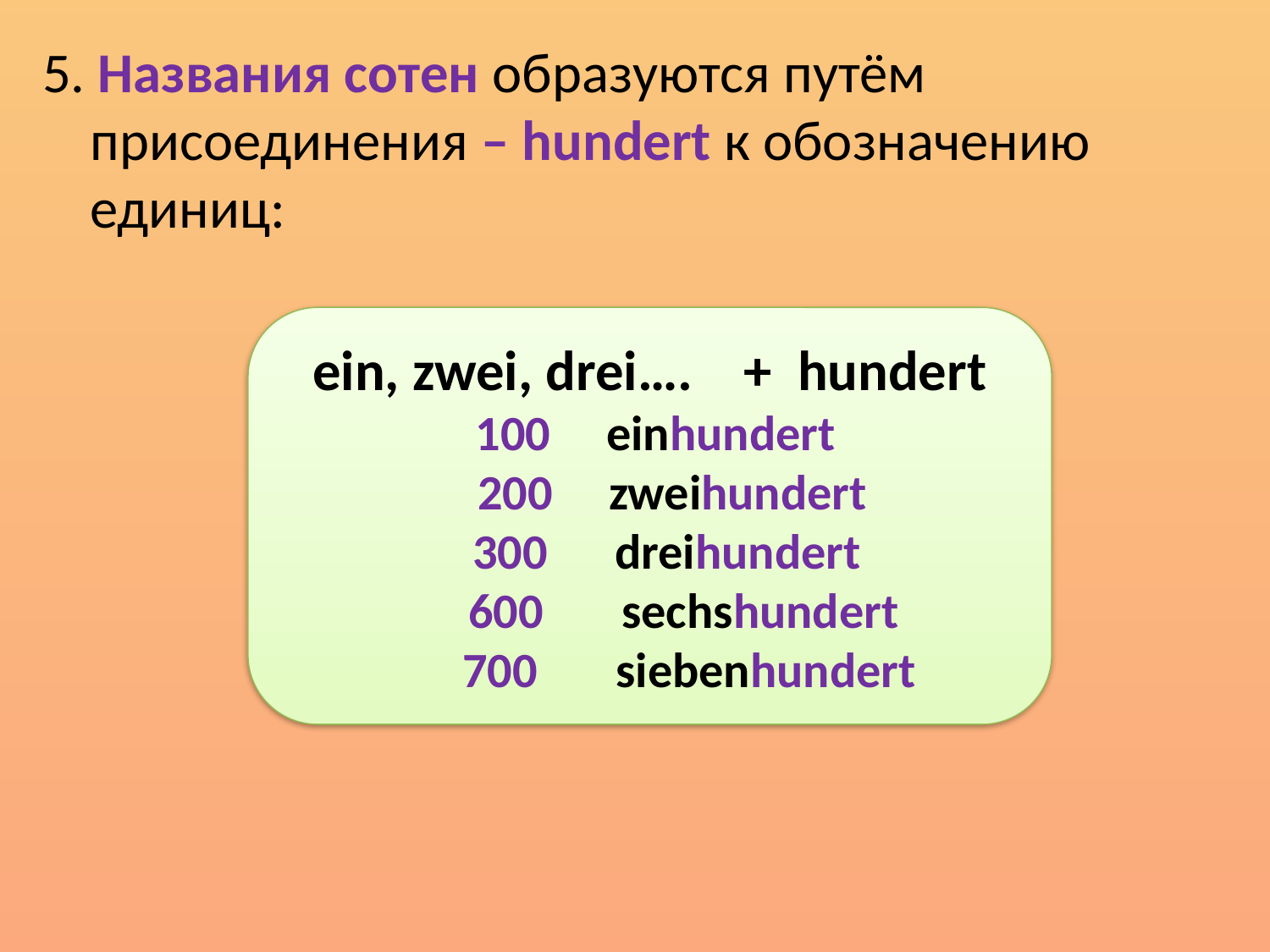

5. Названия сотен образуются путём присоединения – hundert к обозначению единиц:

ein, zwei, drei….    +  hundert
  100     einhundert
    200     zweihundert
   300      dreihundert
      600       sechshundert
       700       siebenhundert